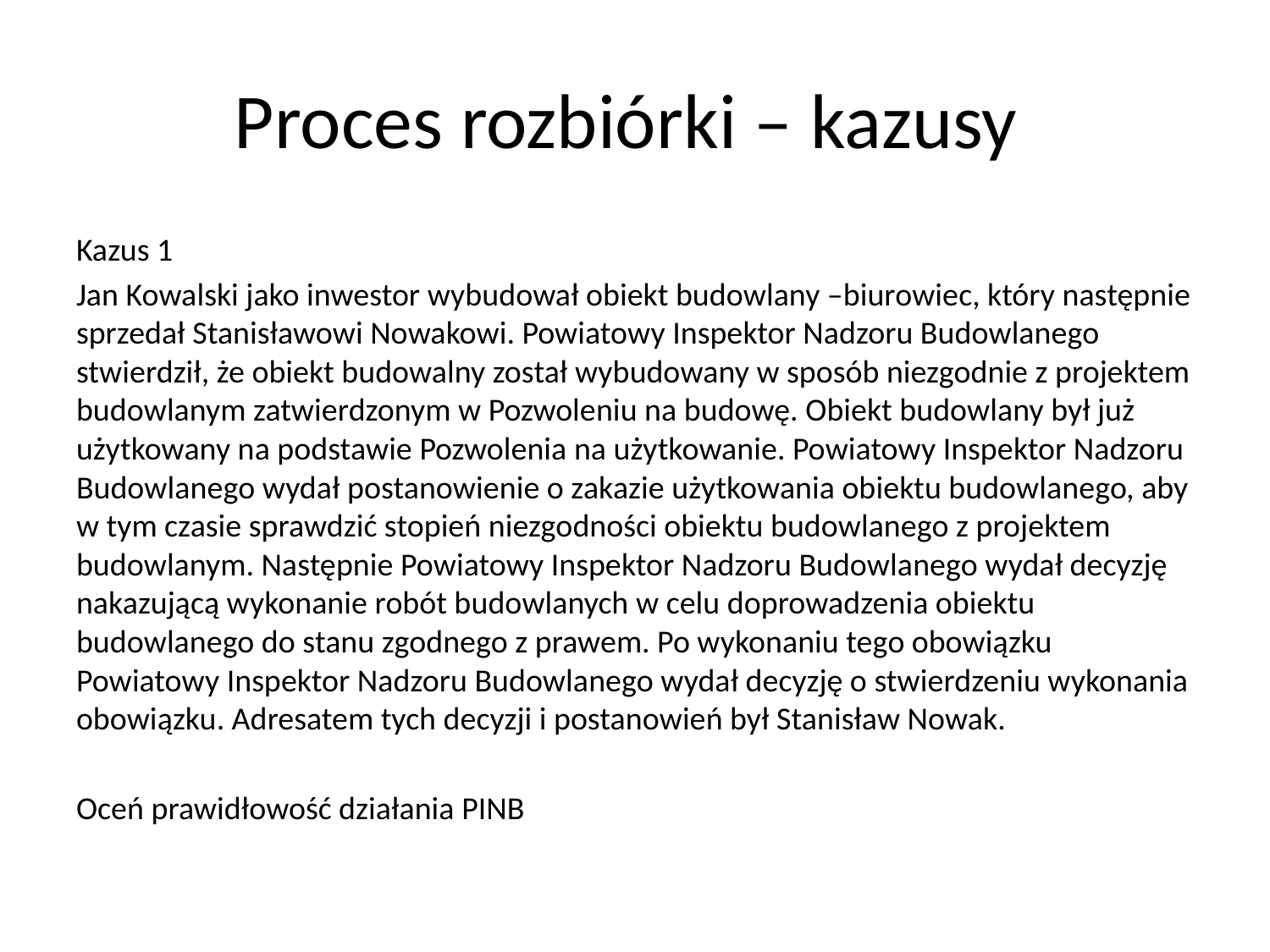

# Proces rozbiórki – kazusy
Kazus 1
Jan Kowalski jako inwestor wybudował obiekt budowlany –biurowiec, który następnie sprzedał Stanisławowi Nowakowi. Powiatowy Inspektor Nadzoru Budowlanego stwierdził, że obiekt budowalny został wybudowany w sposób niezgodnie z projektem budowlanym zatwierdzonym w Pozwoleniu na budowę. Obiekt budowlany był już użytkowany na podstawie Pozwolenia na użytkowanie. Powiatowy Inspektor Nadzoru Budowlanego wydał postanowienie o zakazie użytkowania obiektu budowlanego, aby w tym czasie sprawdzić stopień niezgodności obiektu budowlanego z projektem budowlanym. Następnie Powiatowy Inspektor Nadzoru Budowlanego wydał decyzję nakazującą wykonanie robót budowlanych w celu doprowadzenia obiektu budowlanego do stanu zgodnego z prawem. Po wykonaniu tego obowiązku Powiatowy Inspektor Nadzoru Budowlanego wydał decyzję o stwierdzeniu wykonania obowiązku. Adresatem tych decyzji i postanowień był Stanisław Nowak.

Oceń prawidłowość działania PINB